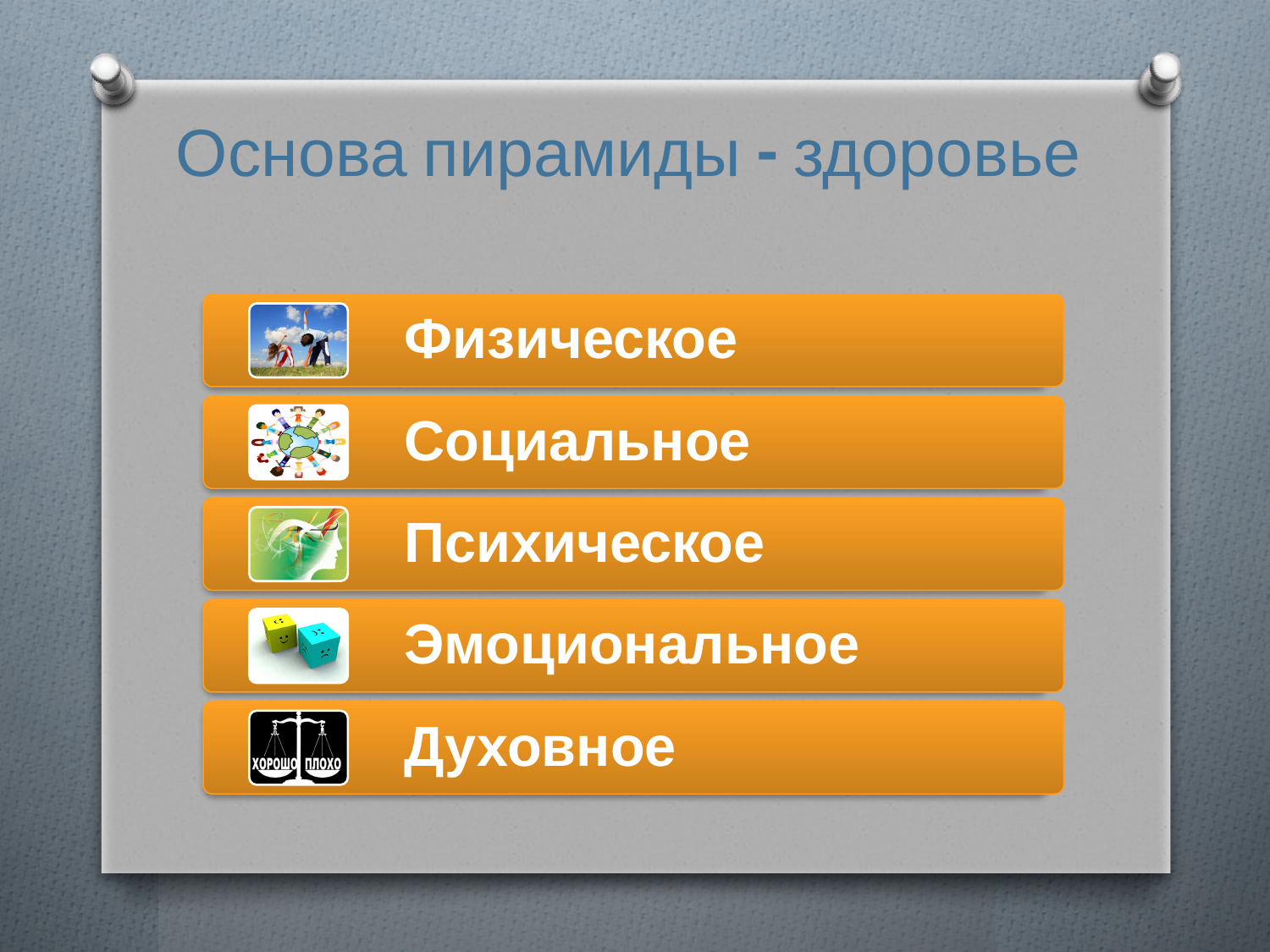

# Основа пирамиды - здоровье
Физическое
Социальное
Психическое
Эмоциональное
Духовное